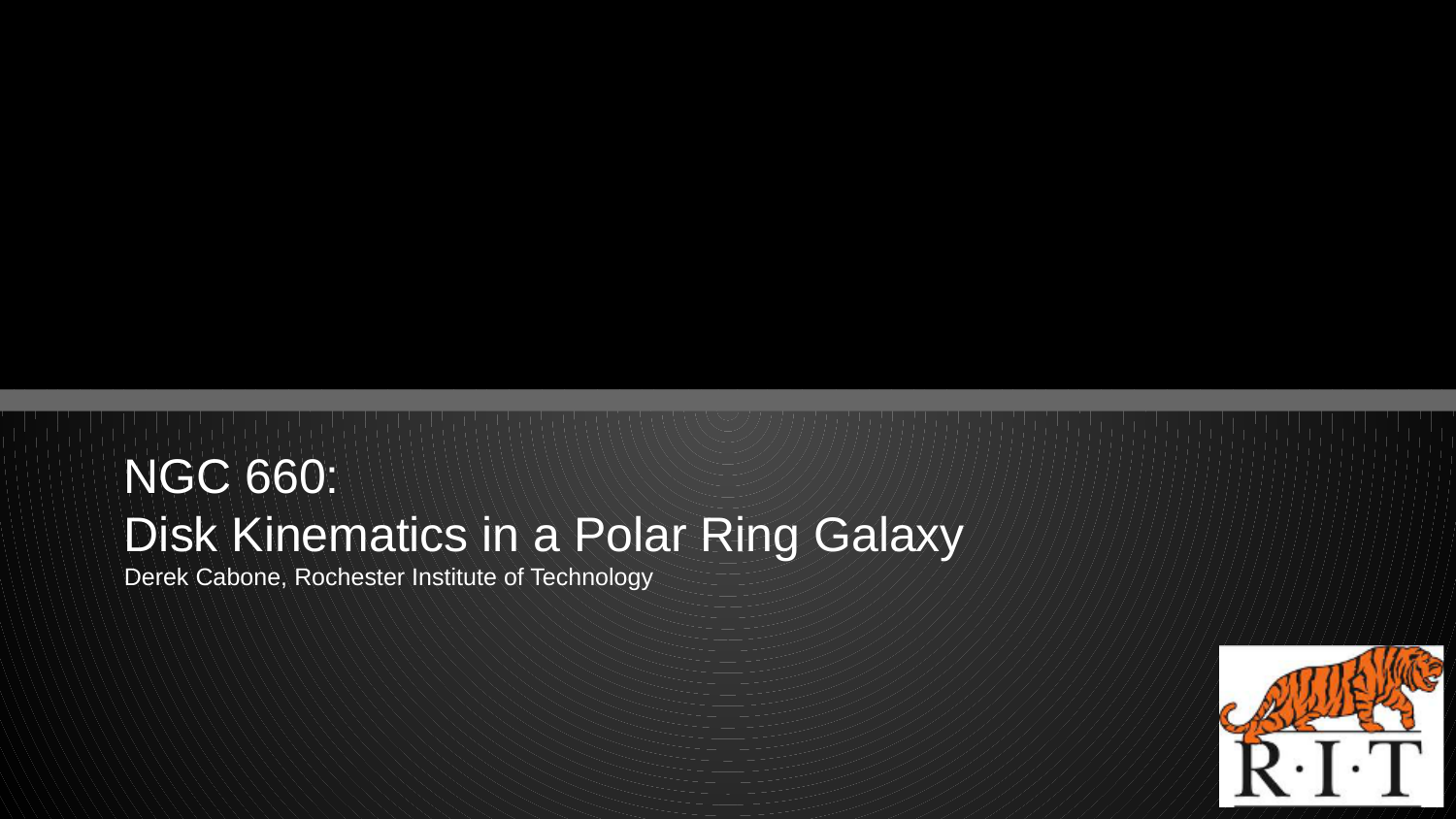

NGC 660:
Disk Kinematics in a Polar Ring Galaxy
Derek Cabone, Rochester Institute of Technology